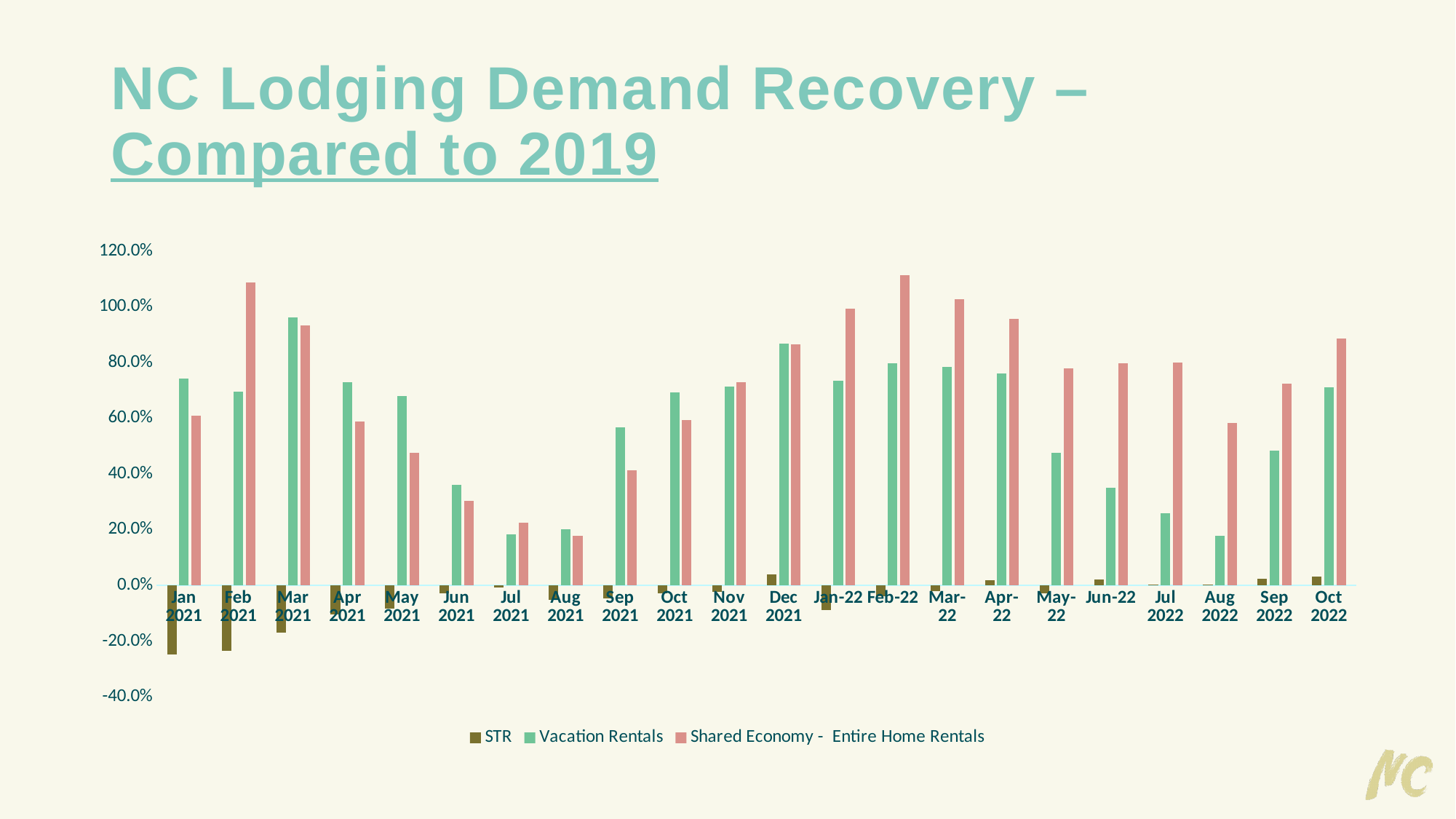

# NC Lodging Demand Recovery – Compared to 2019

### Chart

| Category | STR | Vacation Rentals | Shared Economy -  Entire Home Rentals |
|---|---|---|---|
| Jan 2021 | -0.24701723205316437 | 0.7431867046312975 | 0.6087039457700084 |
| Feb 2021 | -0.23417764266307645 | 0.6968105508512082 | 1.0885300008753367 |
| Mar 2021 | -0.16971013807437998 | 0.9632035946323395 | 0.9321908940011403 |
| Apr 2021 | -0.10491834677358829 | 0.7288764131750406 | 0.5890450353163506 |
| May 2021 | -0.08320560946284061 | 0.6806899735594074 | 0.4772637760703345 |
| Jun 2021 | -0.02836853158417913 | 0.36102742841189 | 0.30465587914060993 |
| Jul 2021 | -0.006786087289306169 | 0.18464863581449592 | 0.22449932477085308 |
| Aug 2021 | -0.05264849950451588 | 0.20113077410323985 | 0.17788578407612626 |
| Sep 2021 | -0.04748977425554177 | 0.5679874335695305 | 0.41342515804590085 |
| Oct 2021 | -0.027588032505388493 | 0.6932615113689335 | 0.5933675763253626 |
| Nov 2021 | -0.022751058814323582 | 0.7129857654353332 | 0.7297368904357461 |
| Dec 2021 | 0.04099548752054549 | 0.8672809386560153 | 0.8661917666675587 |
| Jan-22 | -0.08926821729387219 | 0.7359206754977148 | 0.9933643274406265 |
| Feb-22 | -0.039152001426938615 | 0.7974436149005198 | 1.1149763754446194 |
| Mar-22 | -0.021397718849684368 | 0.7841704562873639 | 1.0280746326057315 |
| Apr-22 | 0.017605022818712967 | 0.7618368082677401 | 0.9575383078309786 |
| May-22 | -0.027220312494975578 | 0.47618654484745077 | 0.7782257940923148 |
| Jun-22 | 0.020253541213339395 | 0.35024105036413994 | 0.7966095677642673 |
| Jul 2022 | 0.0029295616170423888 | 0.2594803549718629 | 0.7998374772863222 |
| Aug 2022 | 0.004268873713025509 | 0.17732506856125607 | 0.5834792766911125 |
| Sep 2022 | 0.02331181635362062 | 0.48493473782294405 | 0.7244982128127577 |
| Oct 2022 | 0.033 | 0.711 | 0.887 |